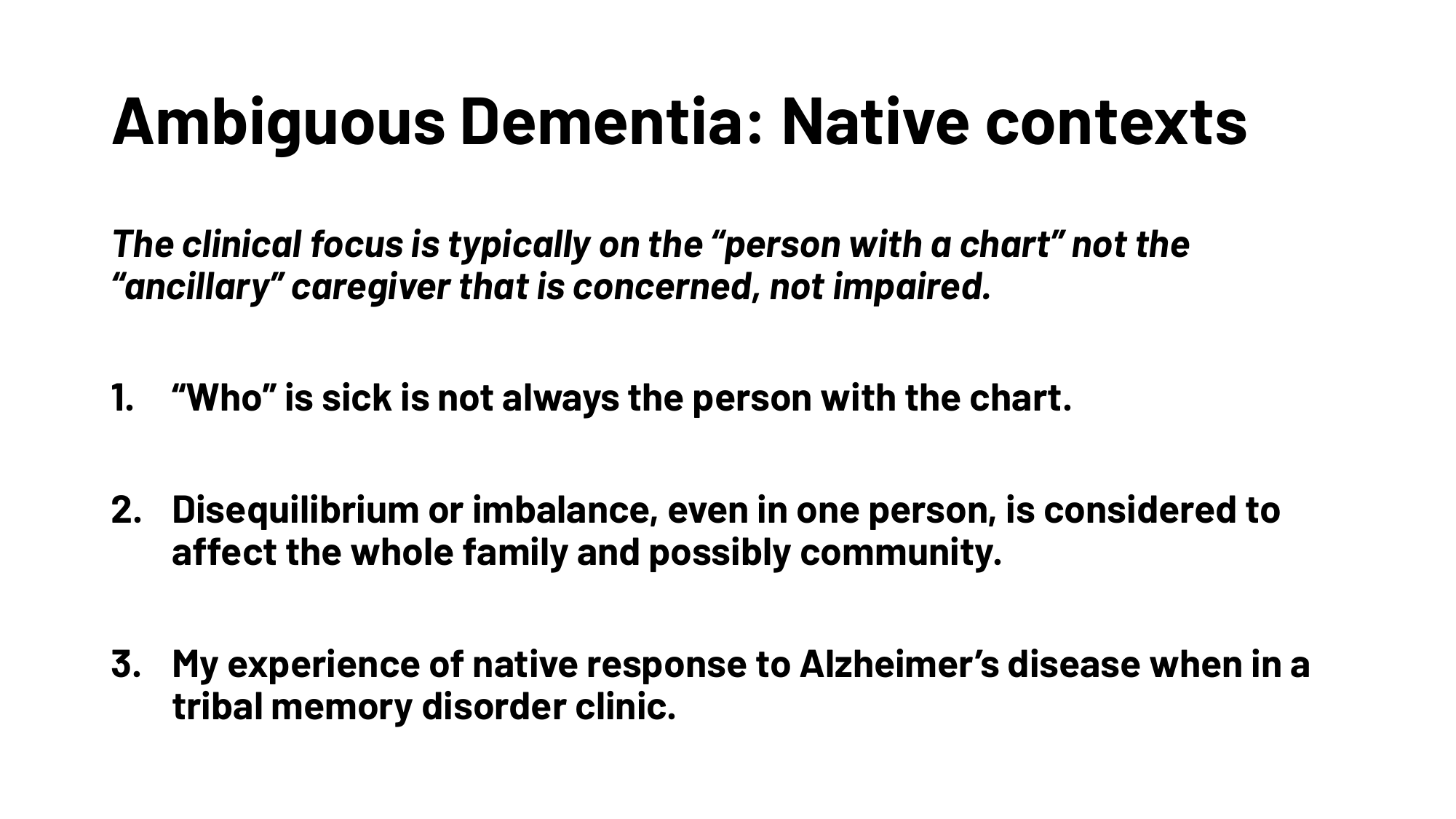

# Ambiguous Dementia: Native contexts
The clinical focus is typically on the “person with a chart” not the “ancillary” caregiver that is concerned, not impaired.

“Who” is sick is not always the person with the chart.

Disequilibrium or imbalance, even in one person, is considered to affect the whole family and possibly community.

My experience of native response to Alzheimer’s disease when in a tribal memory disorder clinic.